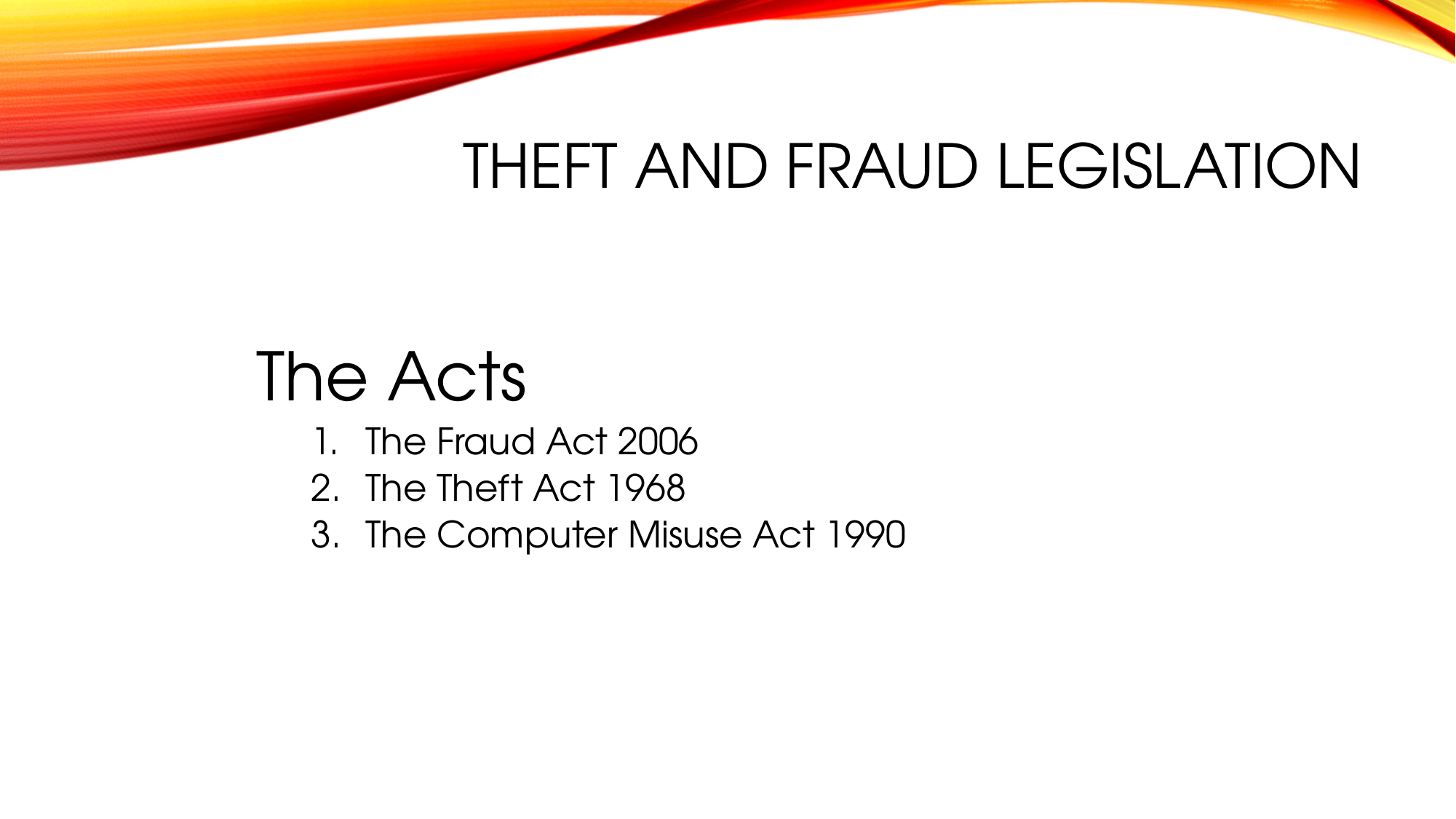

# Theft and fraud legislation
The Acts
The Fraud Act 2006
The Theft Act 1968
The Computer Misuse Act 1990